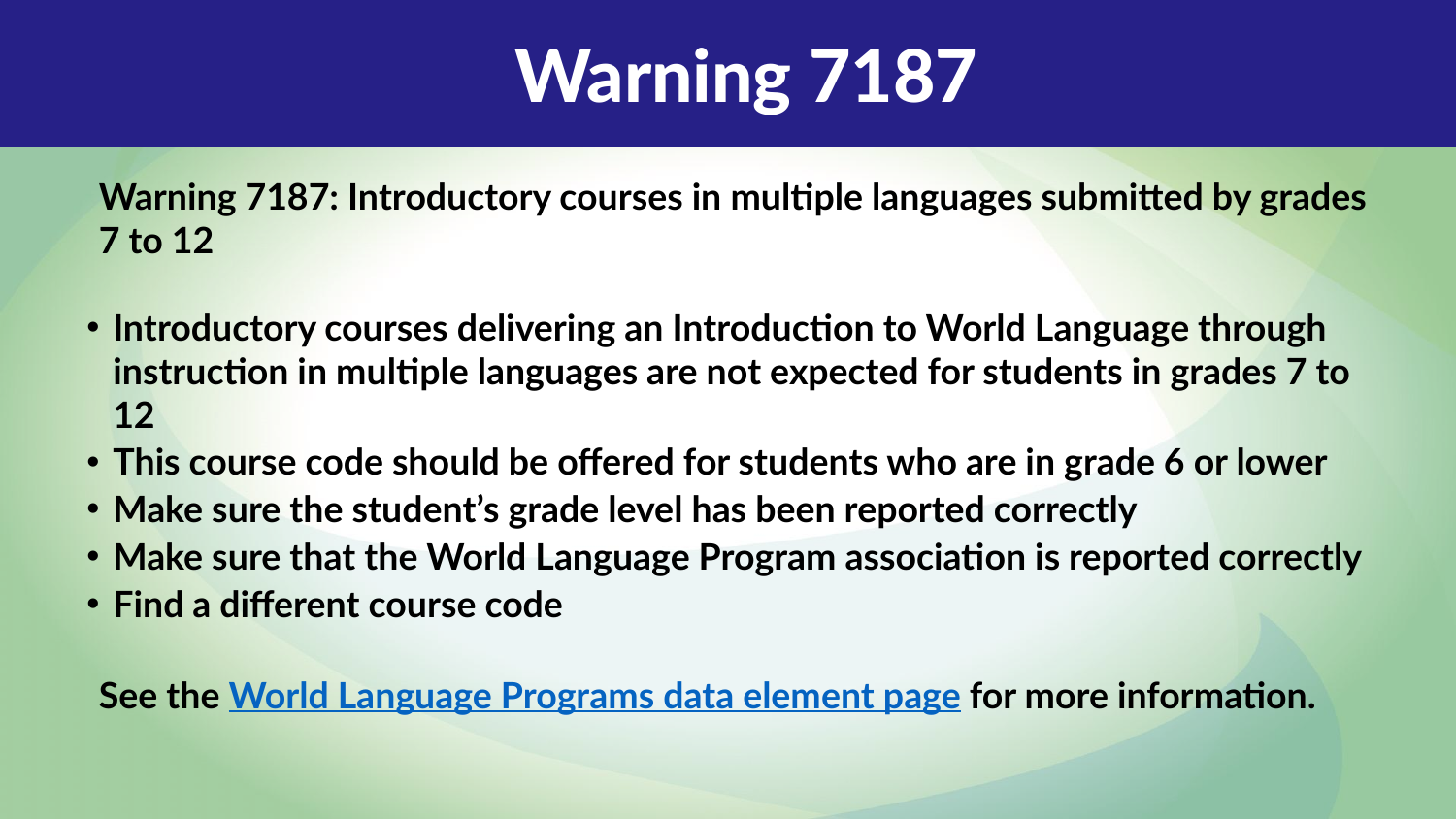

Warning 7187

Warning 7187: Introductory courses in multiple languages submitted by grades 7 to 12

Introductory courses delivering an Introduction to World Language through instruction in multiple languages are not expected for students in grades 7 to 12
This course code should be offered for students who are in grade 6 or lower
Make sure the student’s grade level has been reported correctly
Make sure that the World Language Program association is reported correctly
Find a different course code

See the World Language Programs data element page for more information.